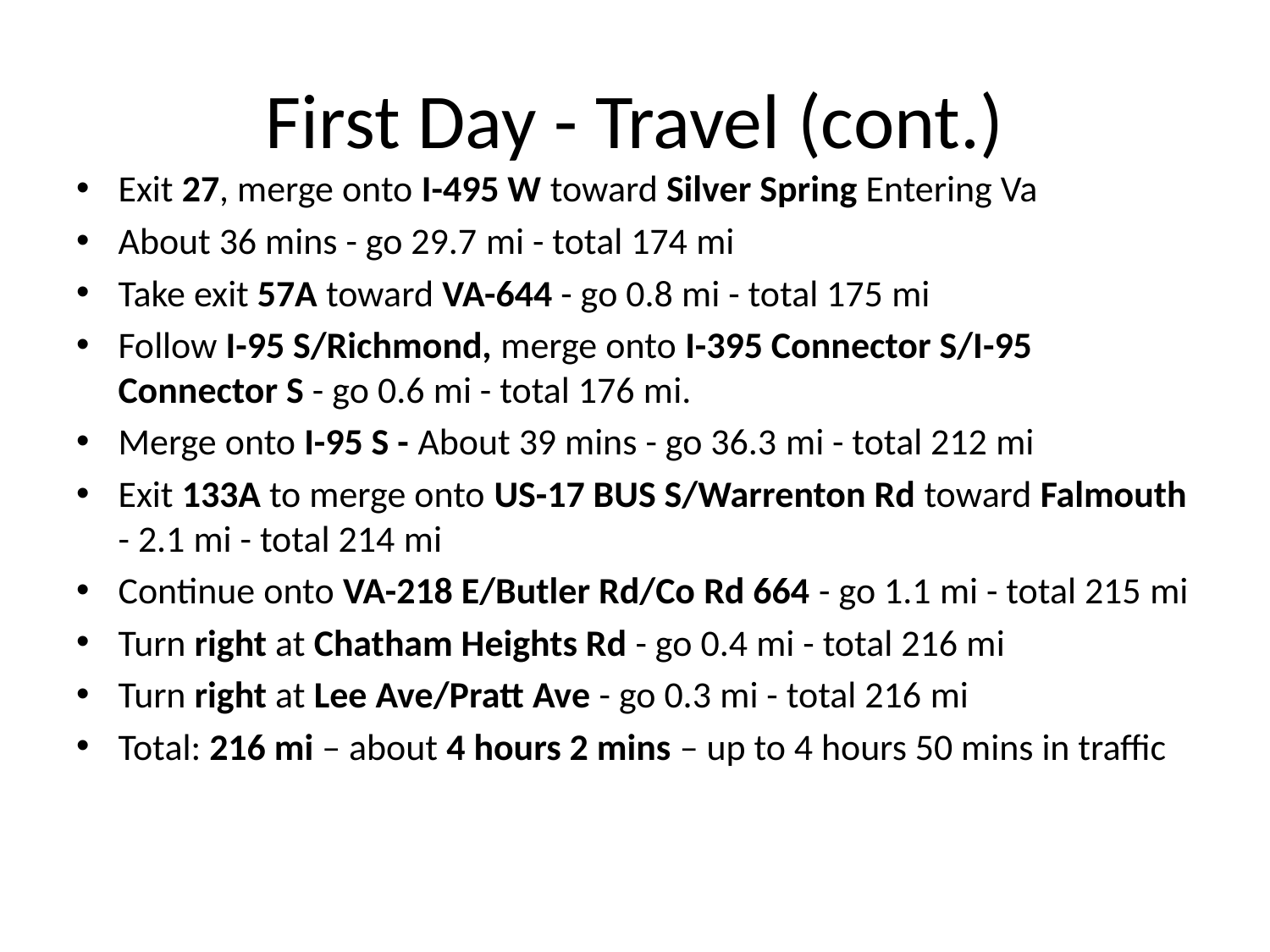

# First Day - Travel (cont.)
Exit 27, merge onto I-495 W toward Silver Spring Entering Va
About 36 mins - go 29.7 mi - total 174 mi
Take exit 57A toward VA-644 - go 0.8 mi - total 175 mi
Follow I-95 S/Richmond, merge onto I-395 Connector S/I-95 Connector S - go 0.6 mi - total 176 mi.
Merge onto I-95 S - About 39 mins - go 36.3 mi - total 212 mi
Exit 133A to merge onto US-17 BUS S/Warrenton Rd toward Falmouth - 2.1 mi - total 214 mi
Continue onto VA-218 E/Butler Rd/Co Rd 664 - go 1.1 mi - total 215 mi
Turn right at Chatham Heights Rd - go 0.4 mi - total 216 mi
Turn right at Lee Ave/Pratt Ave - go 0.3 mi - total 216 mi
Total: 216 mi – about 4 hours 2 mins – up to 4 hours 50 mins in traffic